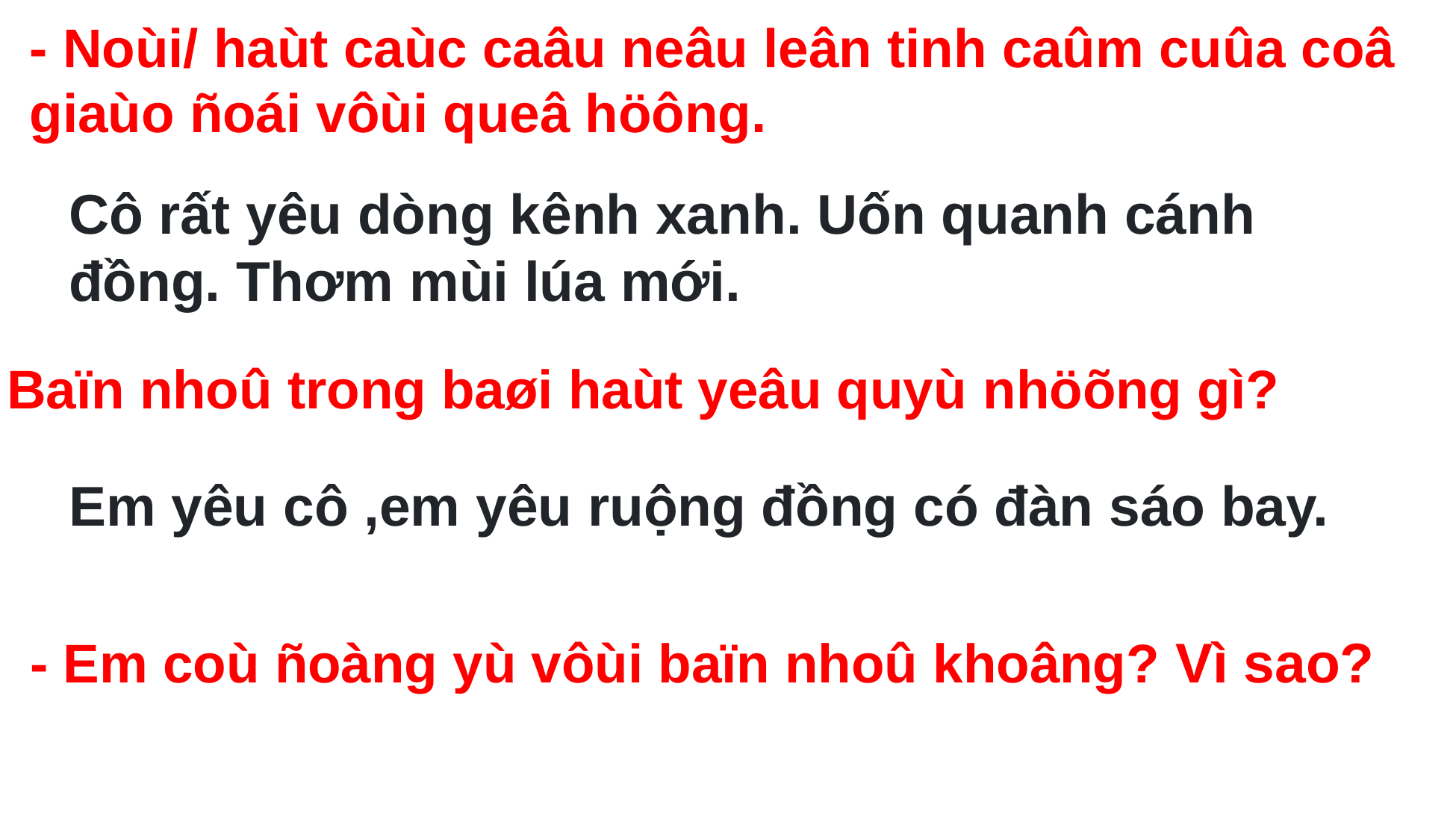

- Noùi/ haùt caùc caâu neâu leân tinh caûm cuûa coâ giaùo ñoái vôùi queâ höông.
Cô rất yêu dòng kênh xanh. Uốn quanh cánh đồng. Thơm mùi lúa mới.
- Baïn nhoû trong baøi haùt yeâu quyù nhöõng gì?
Em yêu cô ,em yêu ruộng đồng có đàn sáo bay.
- Em coù ñoàng yù vôùi baïn nhoû khoâng? Vì sao?